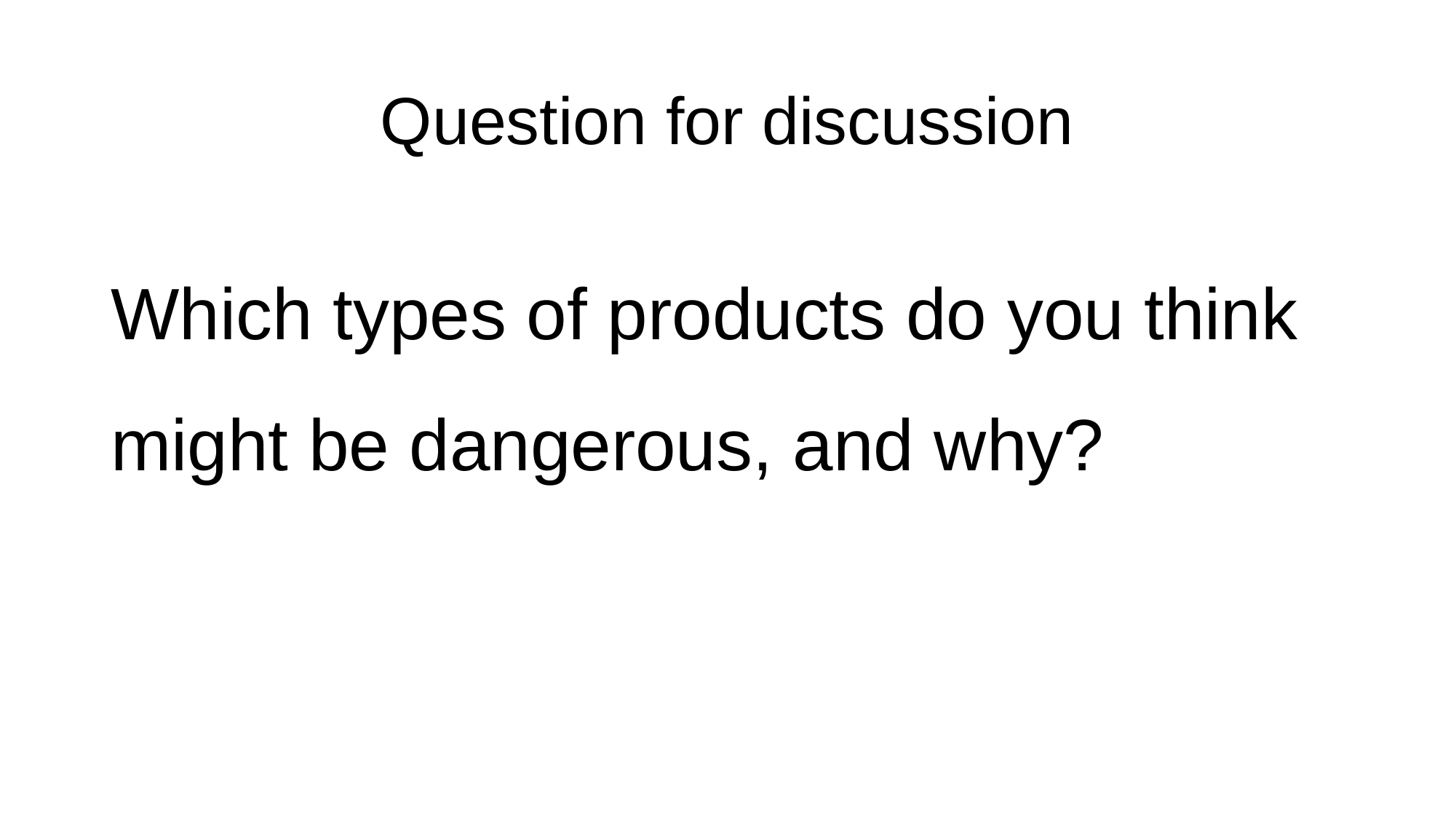

# Question for discussion
Which types of products do you think might be dangerous, and why?